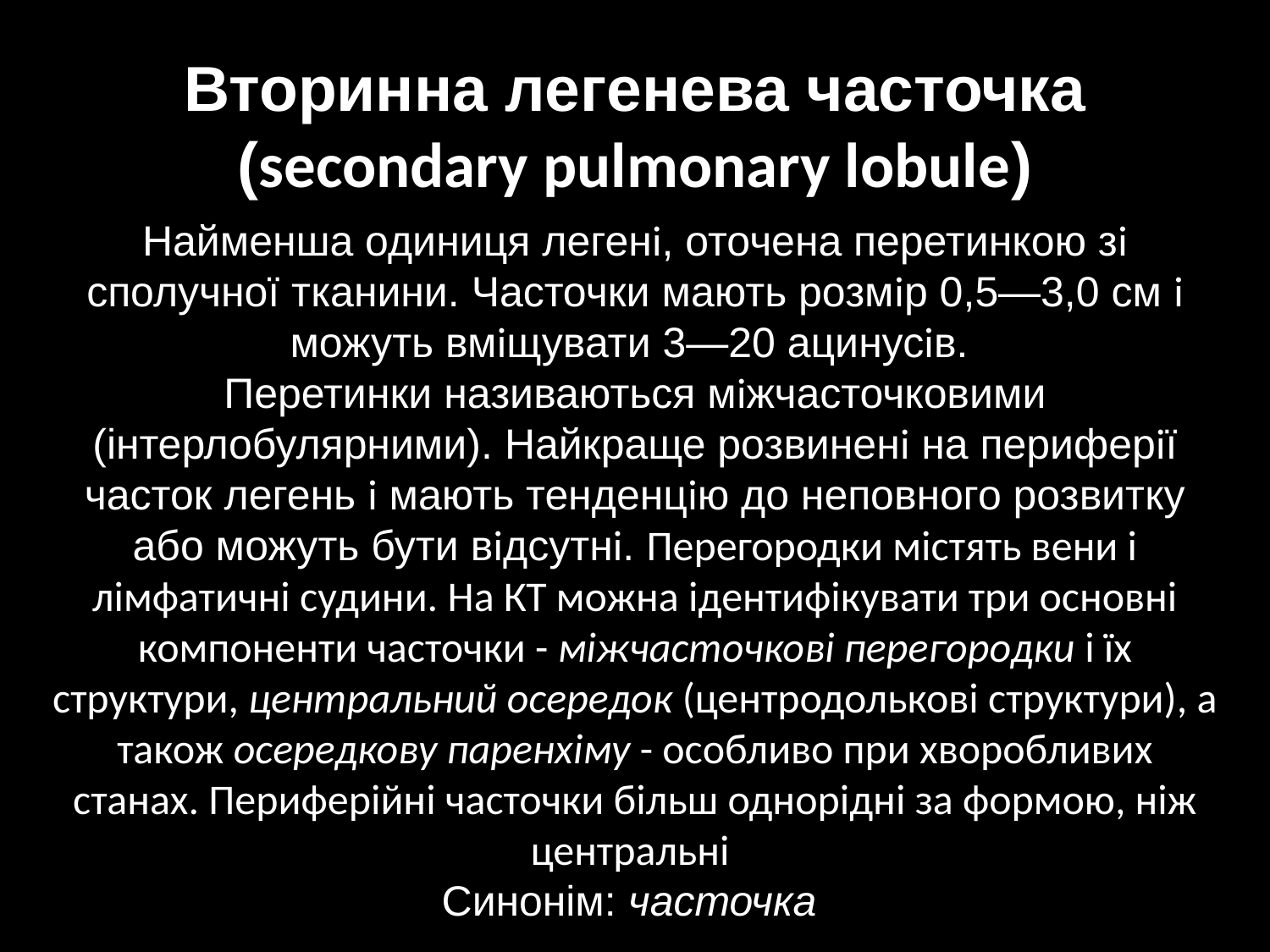

# Вторинна легенева часточка (secondary pulmonary lobule)
Найменша одиниця легенi, оточена перетинкою зi сполучної тканини. Часточки мають розмiр 0,5—3,0 см i можуть вмiщувати 3—20 ацинусiв.
Перетинки називаються мiжчасточковими (інтерлобулярними). Найкраще розвиненi на периферiї часток легень i мають тенденцiю до неповного розвитку або можуть бути вiдсутнi. Перегородки містять вени і лімфатичні судини. На КТ можна ідентифікувати три основні компоненти часточки - міжчасточкові перегородки і їх структури, центральний осередок (центродолькові структури), а також осередкову паренхіму - особливо при хворобливих станах. Периферійні часточки більш однорідні за формою, ніж центральні
Синонім: часточка
.